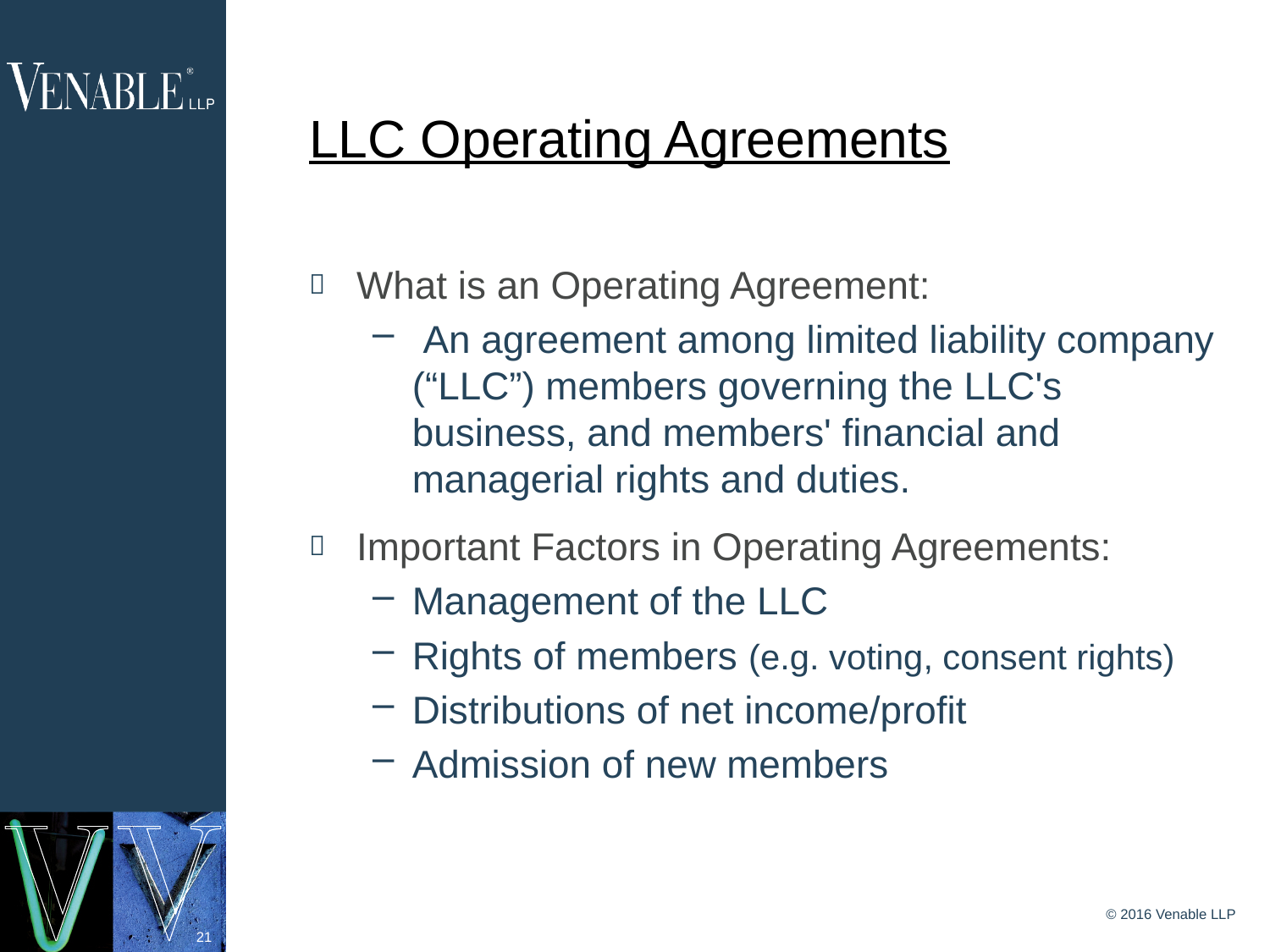

# LLC Operating Agreements
What is an Operating Agreement:
 An agreement among limited liability company (“LLC”) members governing the LLC's business, and members' financial and managerial rights and duties.
Important Factors in Operating Agreements:
Management of the LLC
Rights of members (e.g. voting, consent rights)
Distributions of net income/profit
Admission of new members
© 2016 Venable LLP